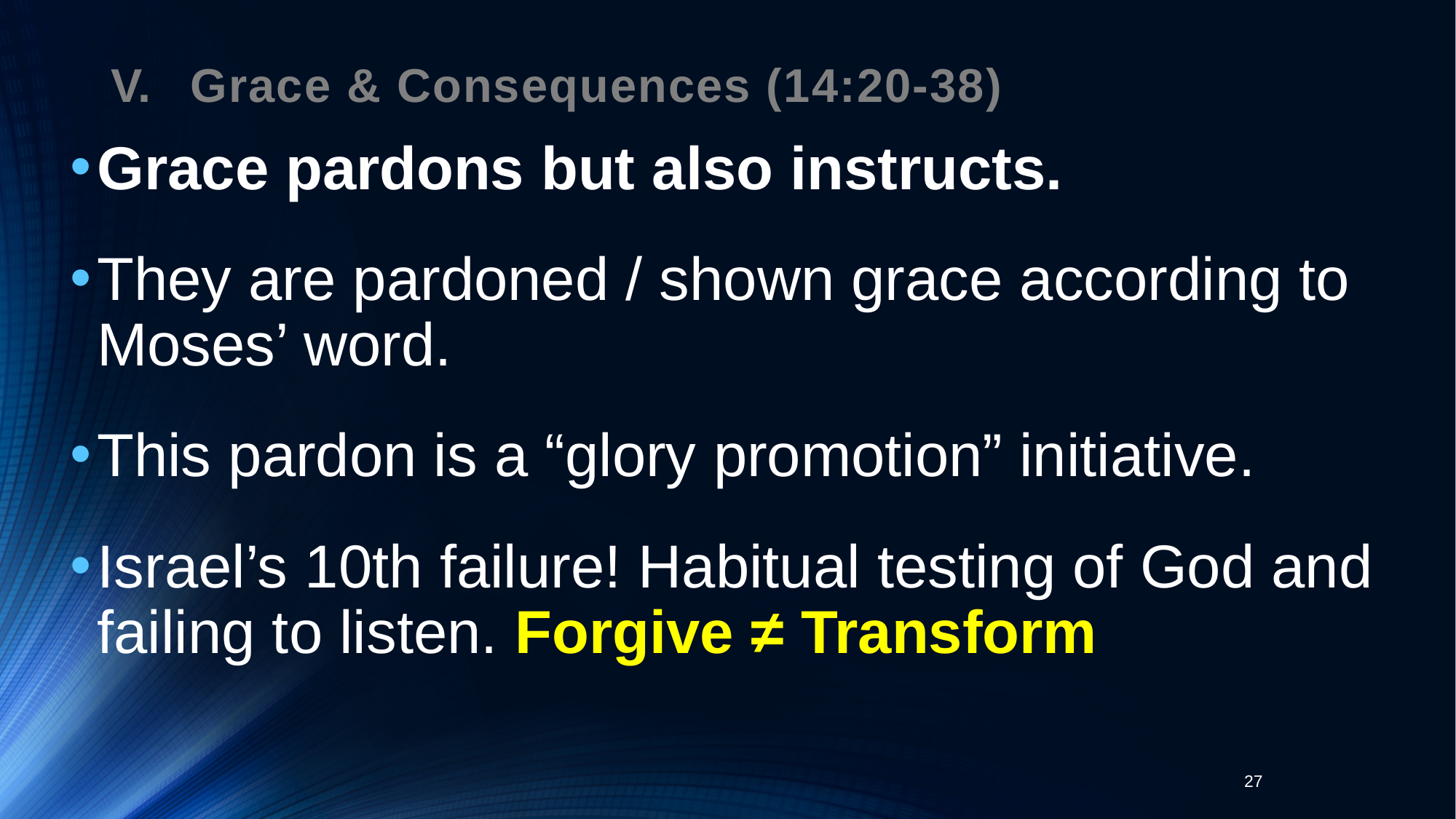

# Grace & Consequences (14:20-38)
Grace pardons but also instructs.
They are pardoned / shown grace according to Moses’ word.
This pardon is a “glory promotion” initiative.
Israel’s 10th failure! Habitual testing of God and failing to listen. Forgive ≠ Transform
27